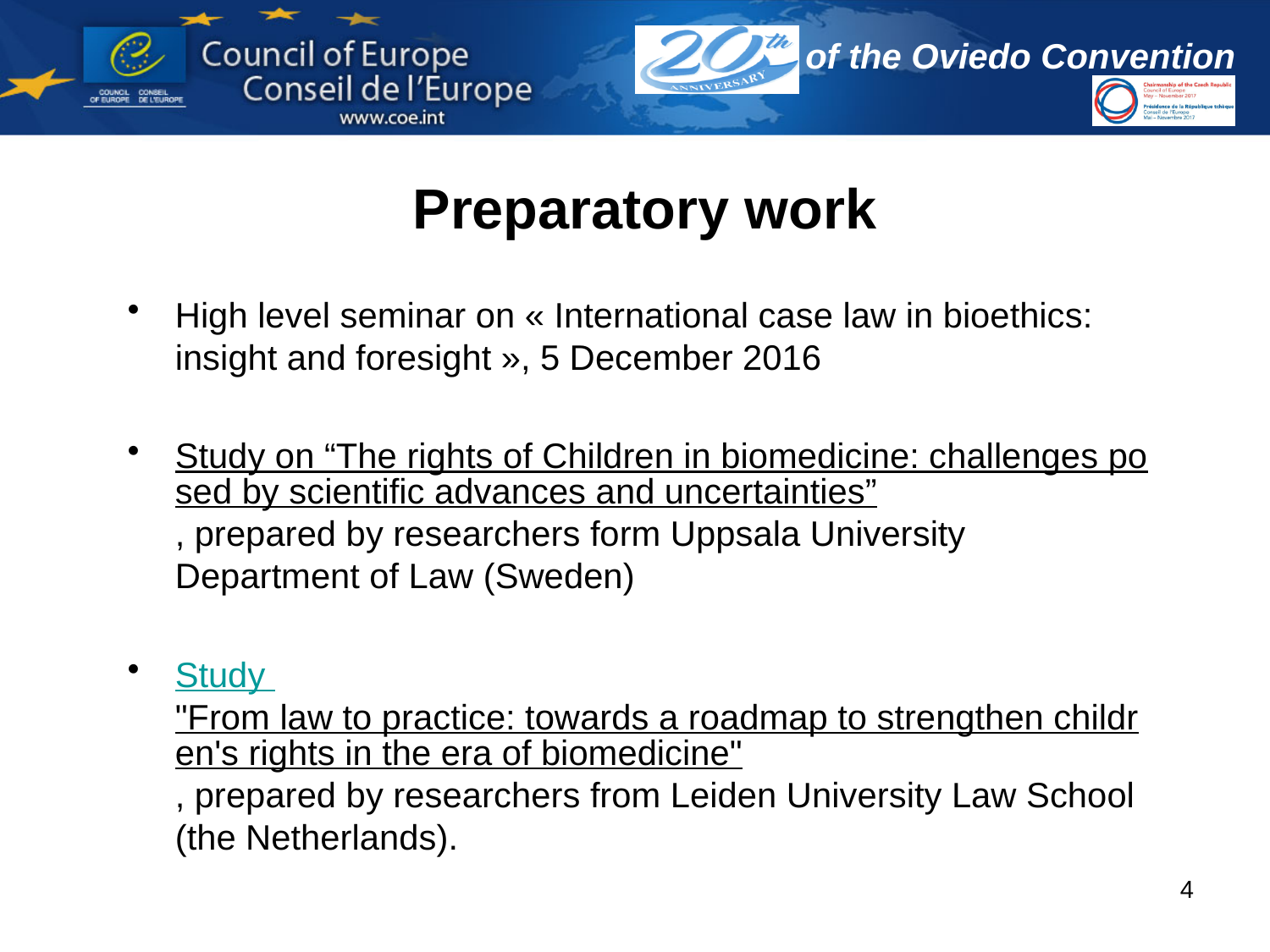

# Preparatory work
High level seminar on « International case law in bioethics: insight and foresight », 5 December 2016

Study on “The rights of Children in biomedicine: challenges posed by scientific advances and uncertainties”, prepared by researchers form Uppsala University Department of Law (Sweden)

Study "From law to practice: towards a roadmap to strengthen children's rights in the era of biomedicine", prepared by researchers from Leiden University Law School (the Netherlands).

4